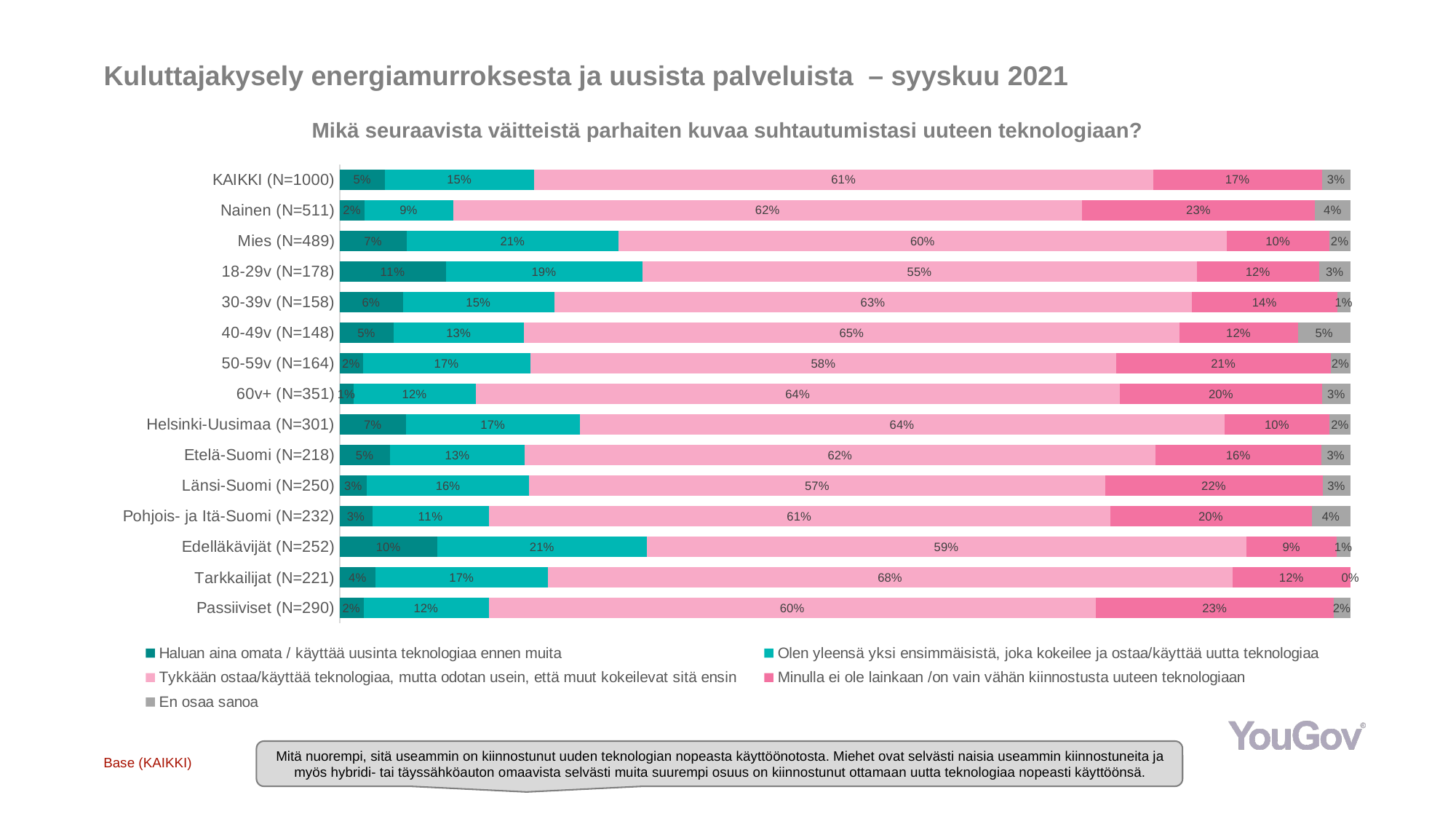

# Kuluttajakysely energiamurroksesta ja uusista palveluista  – syyskuu 2021
Mikä seuraavista väitteistä parhaiten kuvaa suhtautumistasi uuteen teknologiaan?

### Chart

| Category | Haluan aina omata / käyttää uusinta teknologiaa ennen muita | Olen yleensä yksi ensimmäisistä, joka kokeilee ja ostaa/käyttää uutta teknologiaa | Tykkään ostaa/käyttää teknologiaa, mutta odotan usein, että muut kokeilevat sitä ensin | Minulla ei ole lainkaan /on vain vähän kiinnostusta uuteen teknologiaan | En osaa sanoa |
|---|---|---|---|---|---|
| KAIKKI (N=1000) | 0.045 | 0.1473 | 0.6124 | 0.1669 | 0.0283 |
| Nainen (N=511) | 0.0246 | 0.0877 | 0.6223 | 0.2301 | 0.0352 |
| Mies (N=489) | 0.0664 | 0.2095 | 0.6021 | 0.1009 | 0.0212 |
| 18-29v (N=178) | 0.1051 | 0.1942 | 0.5487 | 0.1209 | 0.031 |
| 30-39v (N=158) | 0.0625 | 0.1497 | 0.6308 | 0.144 | 0.013 |
| 40-49v (N=148) | 0.0531 | 0.1295 | 0.648 | 0.1174 | 0.052 |
| 50-59v (N=164) | 0.0229 | 0.1658 | 0.5798 | 0.2117 | 0.0198 |
| 60v+ (N=351) | 0.0136 | 0.1212 | 0.6368 | 0.2004 | 0.0279 |
| Helsinki-Uusimaa (N=301) | 0.0659 | 0.1716 | 0.6378 | 0.104 | 0.0206 |
| Etelä-Suomi (N=218) | 0.05 | 0.1332 | 0.6238 | 0.164 | 0.029 |
| Länsi-Suomi (N=250) | 0.0271 | 0.1604 | 0.5698 | 0.215 | 0.0276 |
| Pohjois- ja Itä-Suomi (N=232) | 0.0326 | 0.1148 | 0.6148 | 0.1994 | 0.0384 |
| Edelläkävijät (N=252) | 0.0969212464393656 | 0.2068153628258962 | 0.5932818949297444 | 0.08911240477774686 | 0.01386909102724697 |
| Tarkkailijat (N=221) | 0.035721556507559 | 0.1701405737600777 | 0.677463117202279 | 0.1166747525300843 | 0.0 |
| Passiiviset (N=290) | 0.02369475411250346 | 0.1239193881865625 | 0.6006243816772995 | 0.234955311531155 | 0.01680616449247957 |
Mitä nuorempi, sitä useammin on kiinnostunut uuden teknologian nopeasta käyttöönotosta. Miehet ovat selvästi naisia useammin kiinnostuneita ja myös hybridi- tai täyssähköauton omaavista selvästi muita suurempi osuus on kiinnostunut ottamaan uutta teknologiaa nopeasti käyttöönsä.
Base (KAIKKI)